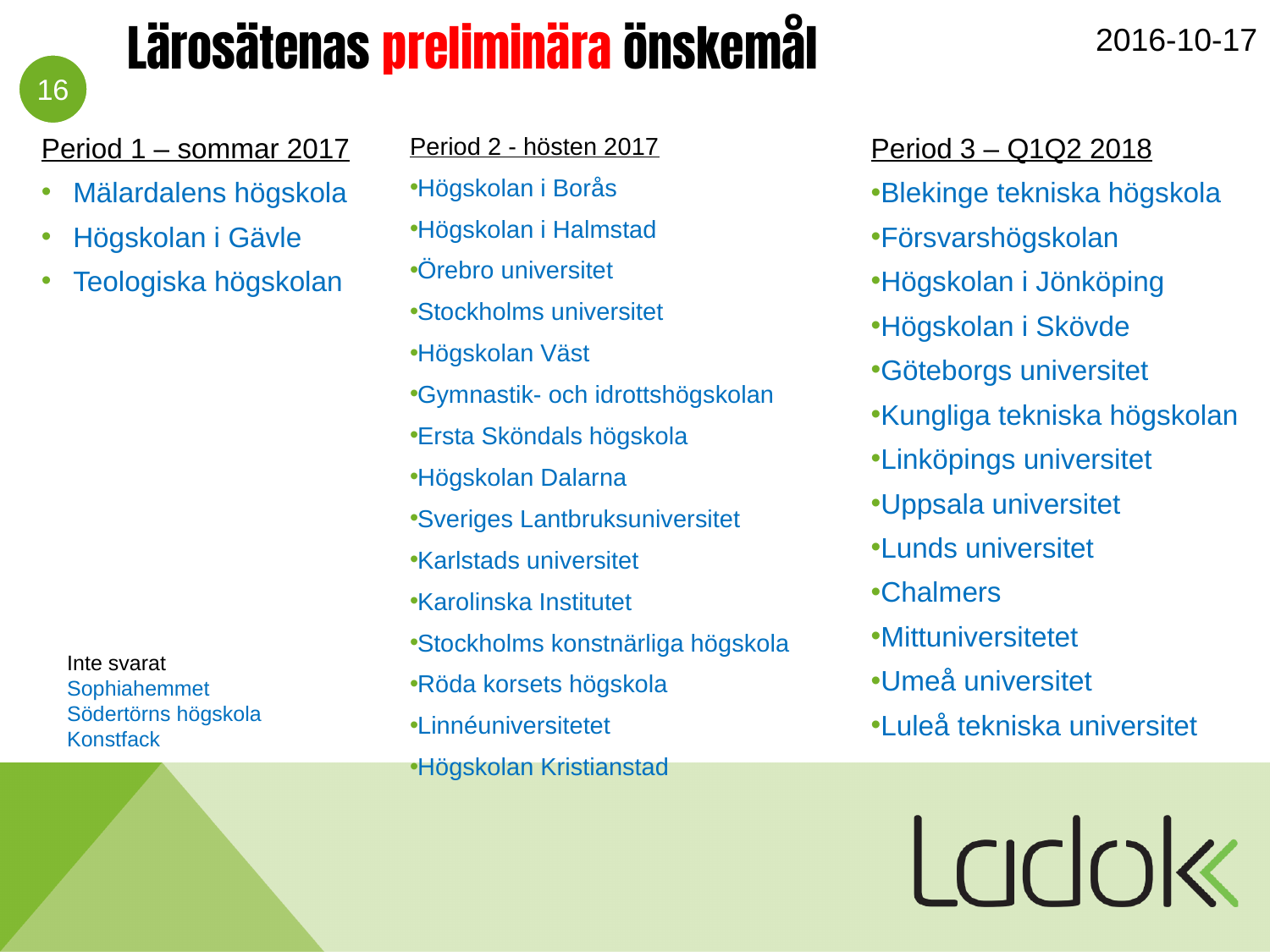

# Lärosätenas preliminära önskemål
2016-10-17
Period 1 – sommar 2017
Mälardalens högskola
Högskolan i Gävle
Teologiska högskolan
Period 2 - hösten 2017
Högskolan i Borås
Högskolan i Halmstad
Örebro universitet
Stockholms universitet
Högskolan Väst
Gymnastik- och idrottshögskolan
Ersta Sköndals högskola
Högskolan Dalarna
Sveriges Lantbruksuniversitet
Karlstads universitet
Karolinska Institutet
Stockholms konstnärliga högskola
Röda korsets högskola
Linnéuniversitetet
Högskolan Kristianstad

Period 3 – Q1Q2 2018
Blekinge tekniska högskola
Försvarshögskolan
Högskolan i Jönköping
Högskolan i Skövde
Göteborgs universitet
Kungliga tekniska högskolan
Linköpings universitet
Uppsala universitet
Lunds universitet
Chalmers
Mittuniversitetet
Umeå universitet
Luleå tekniska universitet

Inte svarat
Sophiahemmet
Södertörns högskola
Konstfack